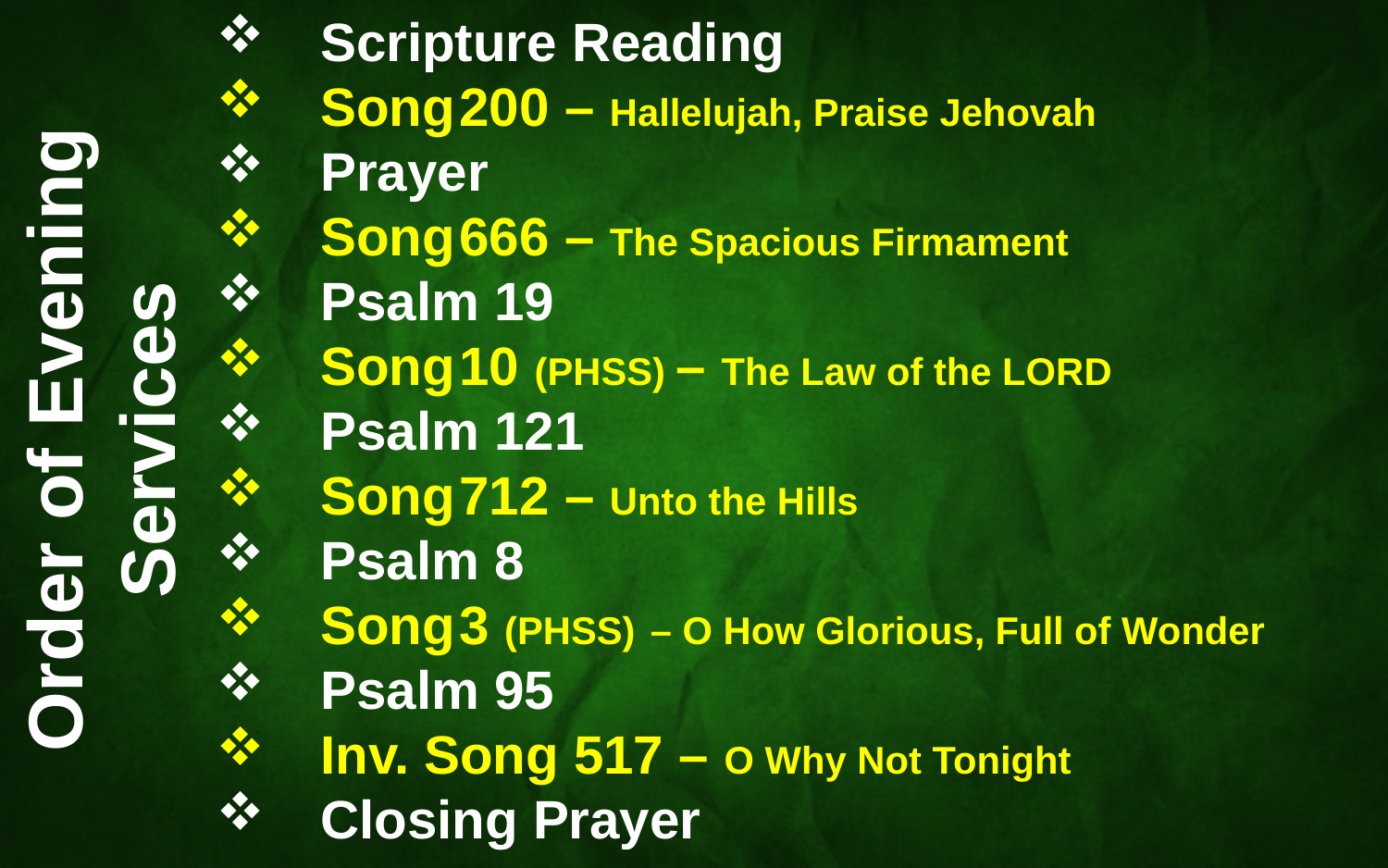

Scripture Reading
Song	200 – Hallelujah, Praise Jehovah
Prayer
Song	666 – The Spacious Firmament
Psalm 19
Song	10 (PHSS) – The Law of the LORD
Psalm 121
Song	712 – Unto the Hills
Psalm 8
Song	3 (PHSS) – O How Glorious, Full of Wonder
Psalm 95
Inv. Song 517 – O Why Not Tonight
Closing Prayer
# Order of Evening Services